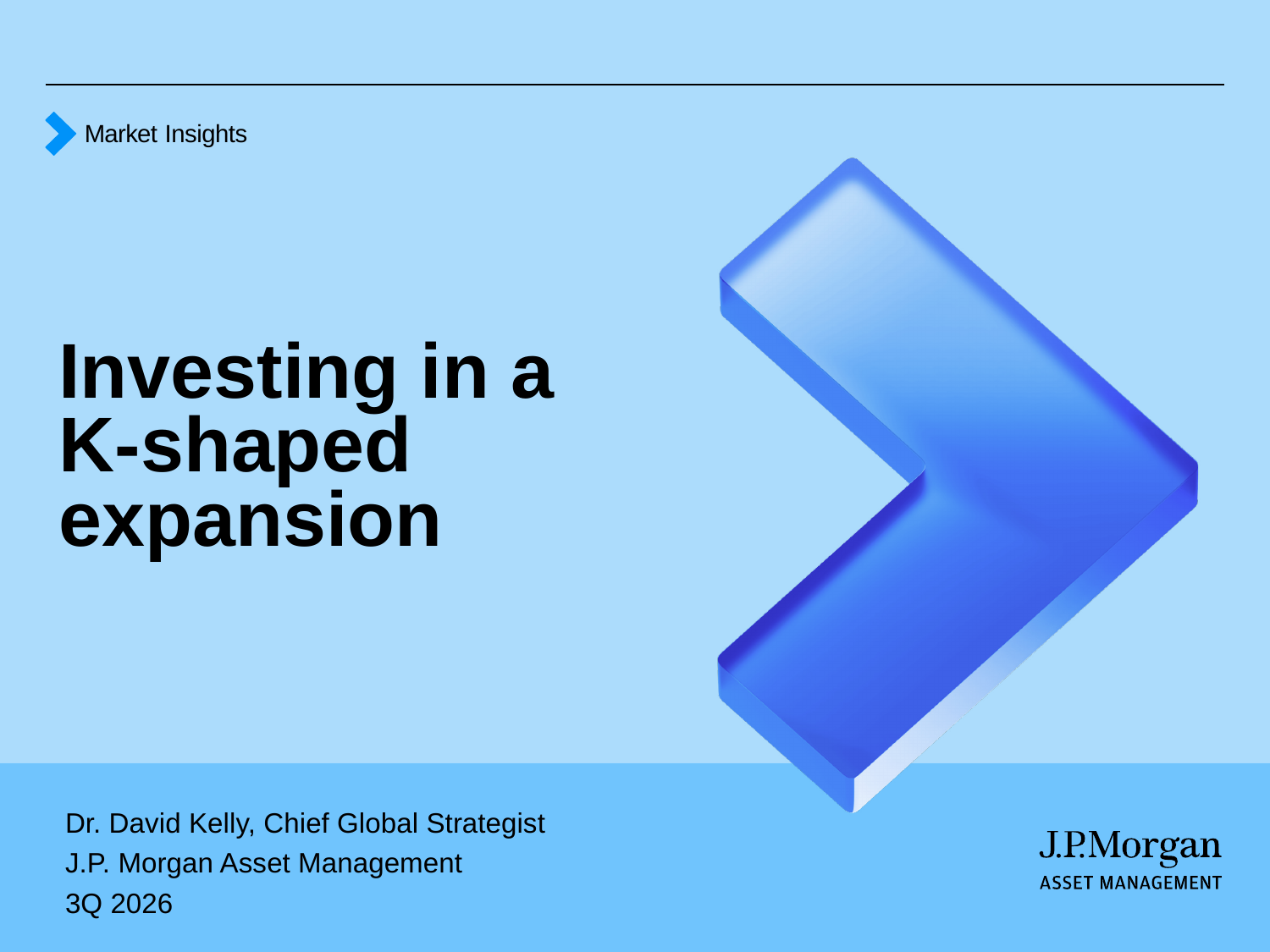

# Investing in a K-shaped expansion
Dr. David Kelly, Chief Global Strategist
J.P. Morgan Asset Management
3Q 2026